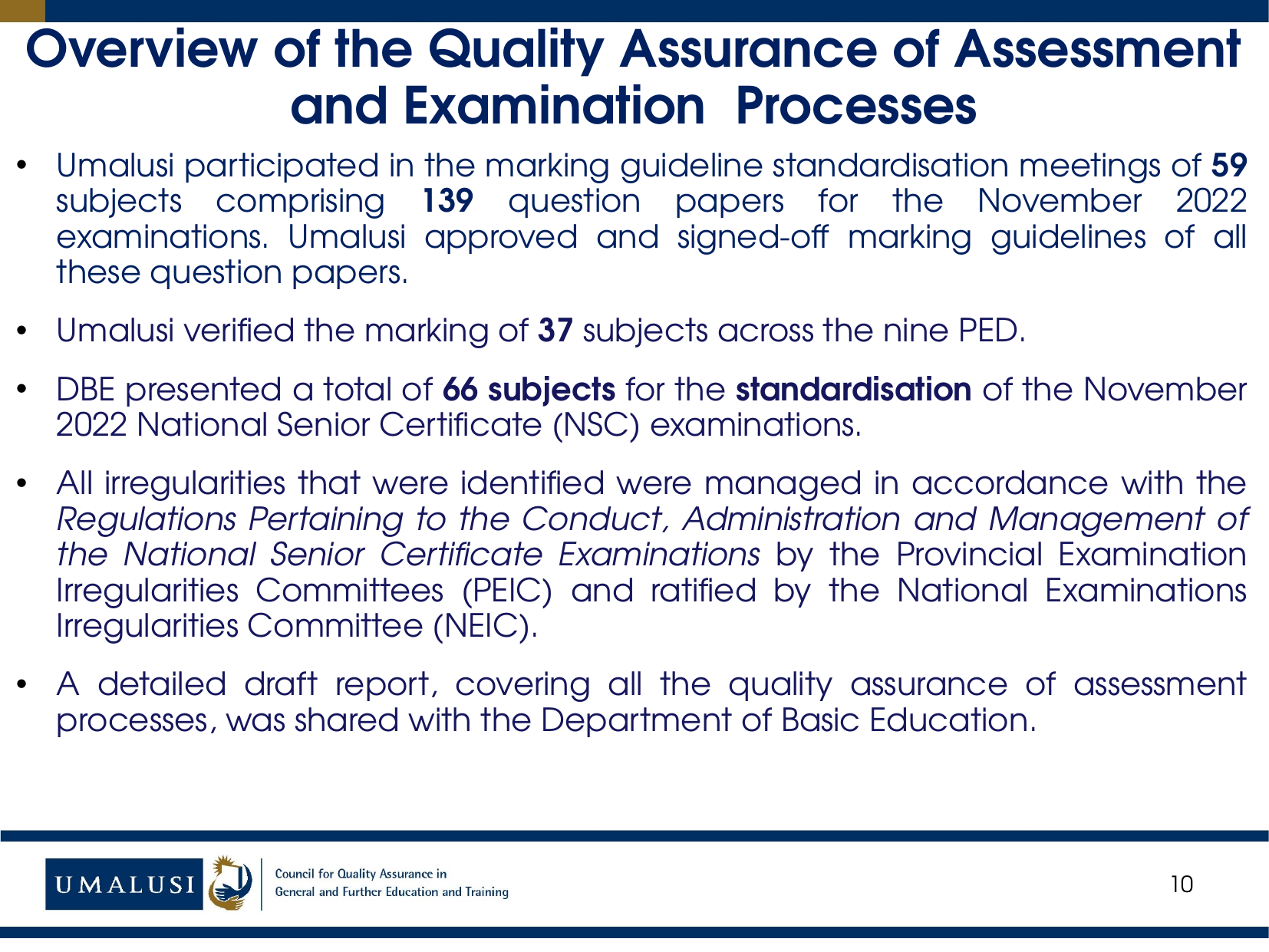

10
# Overview of the Quality Assurance of Assessment and Examination  Processes
Umalusi participated in the marking guideline standardisation meetings of 59 subjects comprising 139 question papers for the November 2022 examinations. Umalusi approved and signed-off marking guidelines of all these question papers.
Umalusi verified the marking of 37 subjects across the nine PED.
DBE presented a total of 66 subjects for the standardisation of the November 2022 National Senior Certificate (NSC) examinations.
All irregularities that were identified were managed in accordance with the Regulations Pertaining to the Conduct, Administration and Management of the National Senior Certificate Examinations by the Provincial Examination Irregularities Committees (PEIC) and ratified by the National Examinations Irregularities Committee (NEIC).
A detailed draft report, covering all the quality assurance of assessment processes, was shared with the Department of Basic Education.